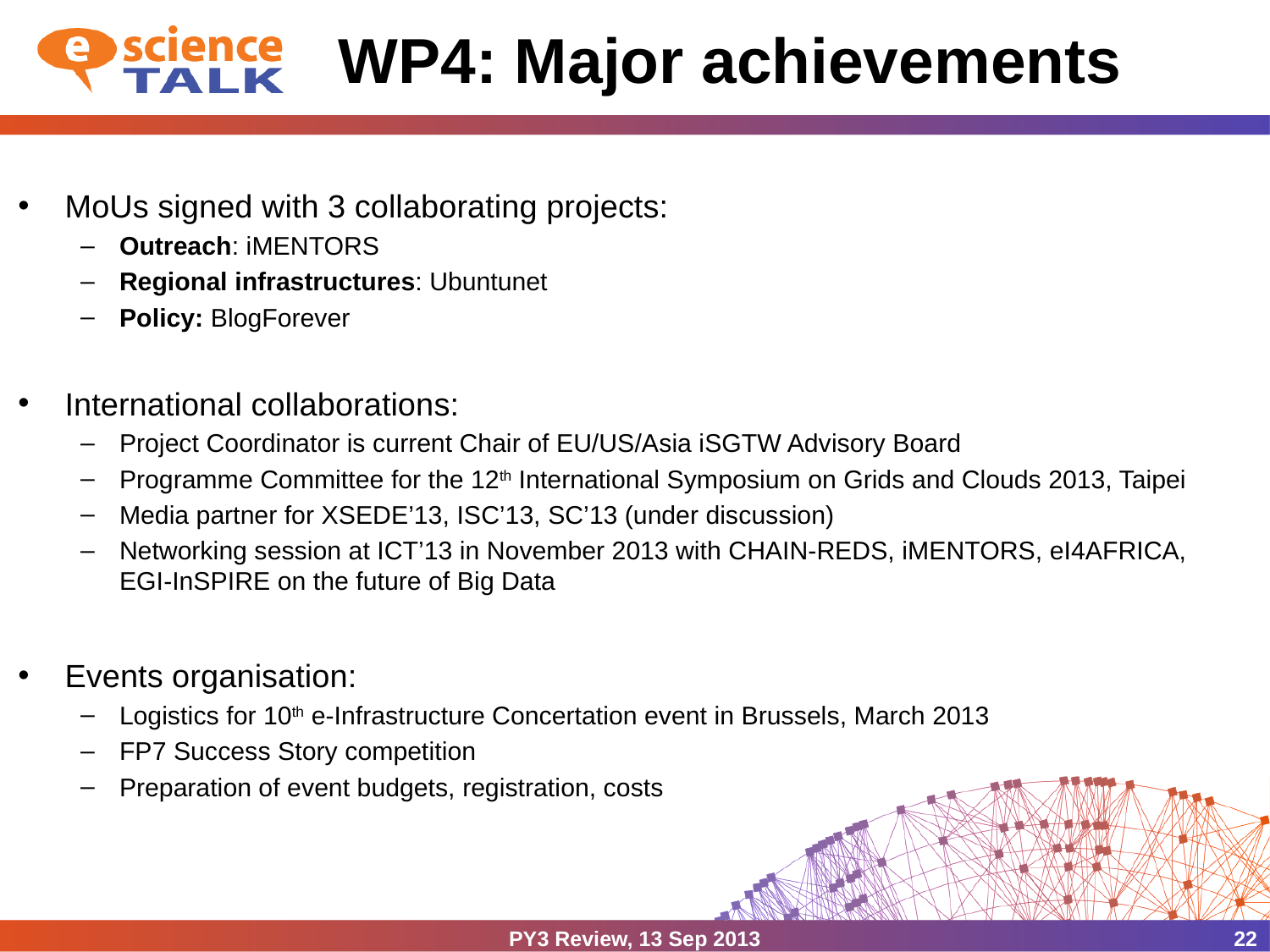

# WP4: Major achievements
MoUs signed with 3 collaborating projects:
Outreach: iMENTORS
Regional infrastructures: Ubuntunet
Policy: BlogForever

International collaborations:
Project Coordinator is current Chair of EU/US/Asia iSGTW Advisory Board
Programme Committee for the 12th International Symposium on Grids and Clouds 2013, Taipei
Media partner for XSEDE’13, ISC’13, SC’13 (under discussion)
Networking session at ICT’13 in November 2013 with CHAIN-REDS, iMENTORS, eI4AFRICA, EGI-InSPIRE on the future of Big Data

Events organisation:
Logistics for 10th e-Infrastructure Concertation event in Brussels, March 2013
FP7 Success Story competition
Preparation of event budgets, registration, costs

PY3 Review, 13 Sep 2013
22